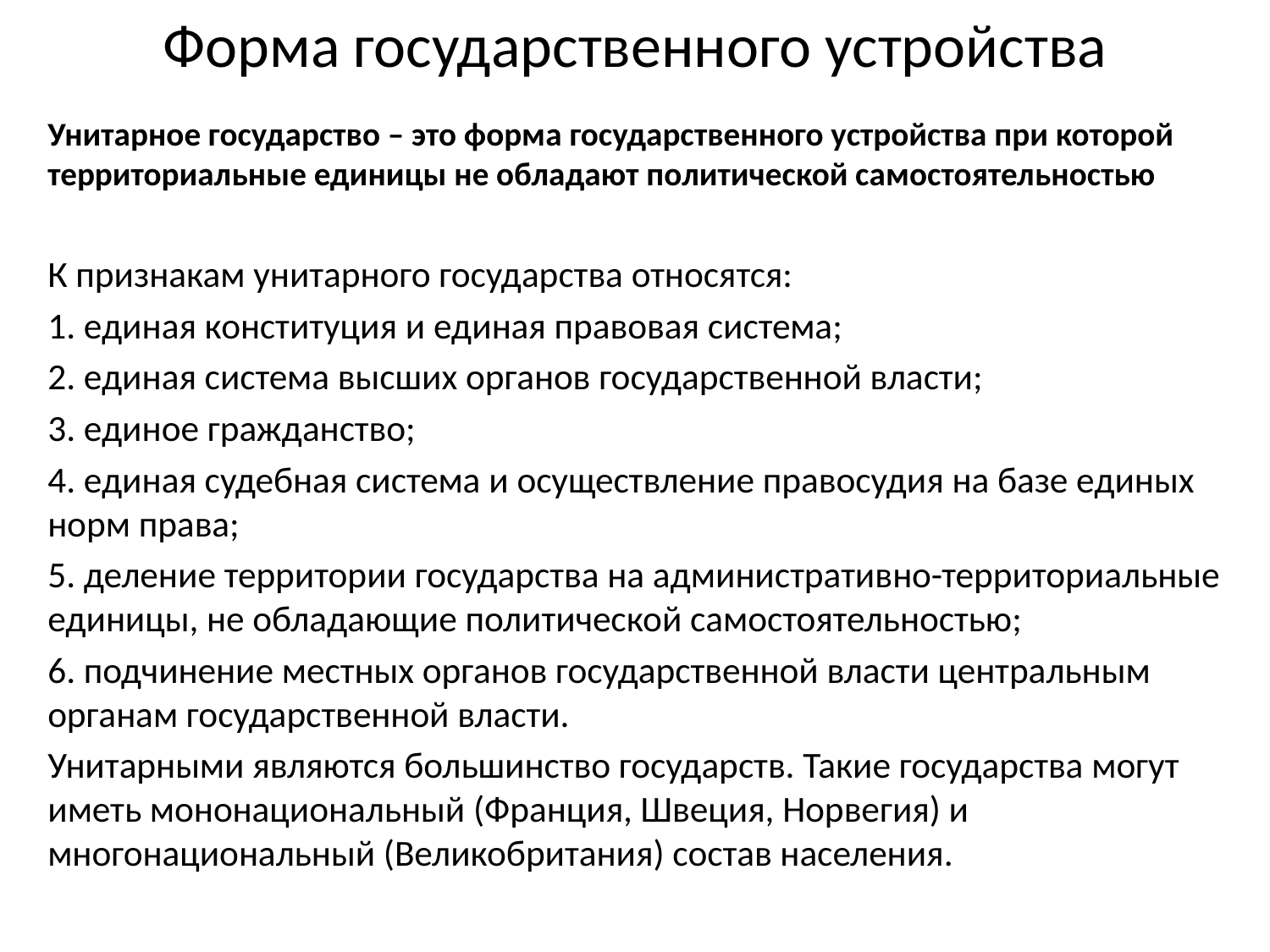

# Форма государственного устройства
Унитарное государство – это форма государственного устройства при которой территориальные единицы не обладают политической самостоятельностью

К признакам унитарного государства относятся:
1. единая конституция и единая правовая система;
2. единая система высших органов государственной власти;
3. единое гражданство;
4. единая судебная система и осуществление правосудия на базе единых норм права;
5. деление территории государства на административно-территориальные единицы, не обладающие политической самостоятельностью;
6. подчинение местных органов государственной власти центральным органам государственной власти.
Унитарными являются большинство государств. Такие государства могут иметь мононациональный (Франция, Швеция, Норвегия) и многонациональный (Великобритания) состав населения.